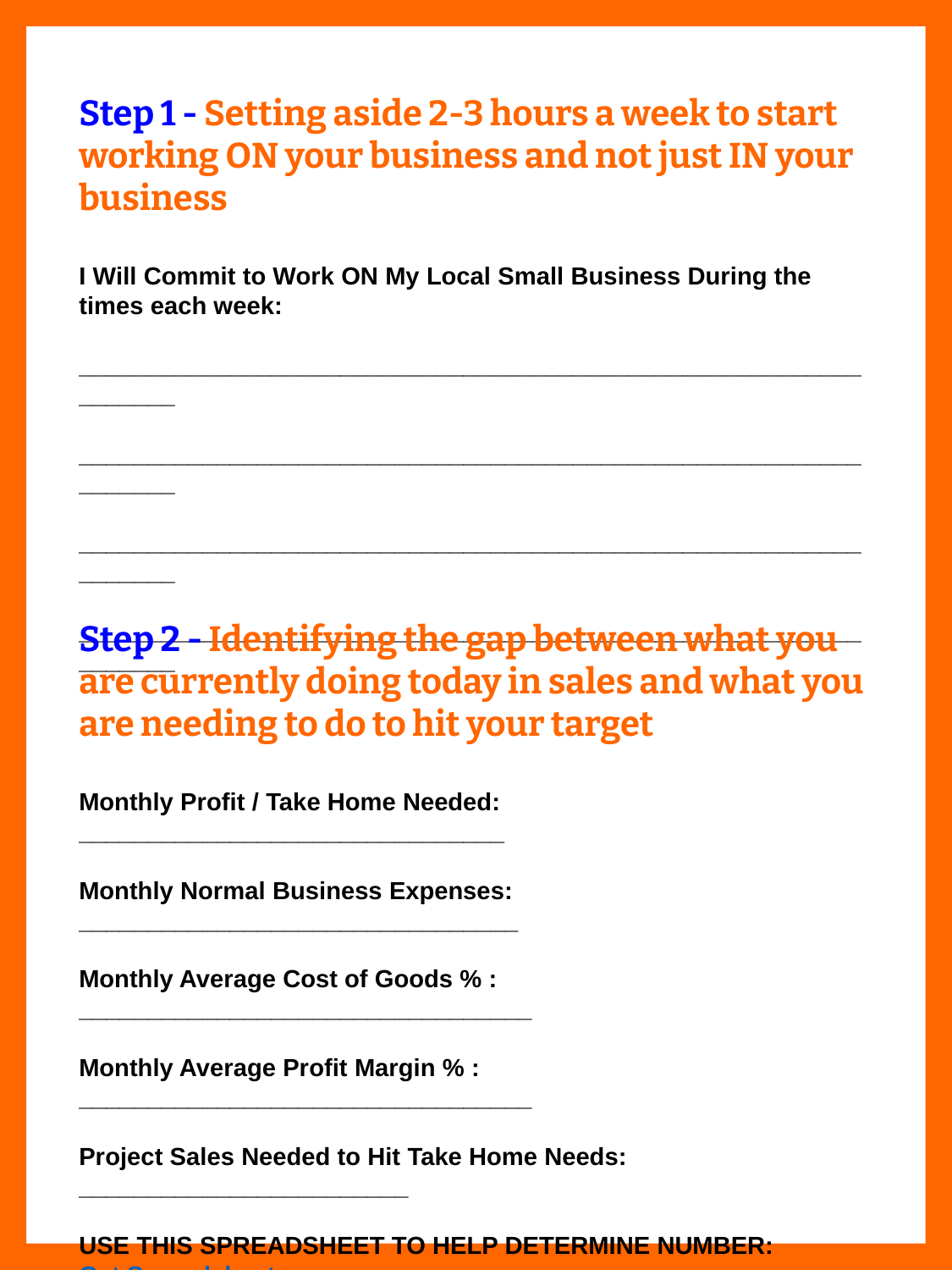

Step 1 - Setting aside 2-3 hours a week to start working ON your business and not just IN your business

I Will Commit to Work ON My Local Small Business During the times each week:

________________________________________________________________

________________________________________________________________

________________________________________________________________

________________________________________________________________

Step 2 - Identifying the gap between what you are currently doing today in sales and what you are needing to do to hit your target

Monthly Profit / Take Home Needed:  _______________________________

Monthly Normal Business Expenses: ________________________________

Monthly Average Cost of Goods % :  _________________________________

Monthly Average Profit Margin % :  _________________________________

Project Sales Needed to Hit Take Home Needs: ________________________

USE THIS SPREADSHEET TO HELP DETERMINE NUMBER: Get Spreadsheet

SEE upcoming VIDEO on TrainingForLocalSmallBusinessOwners.com  if needing help on what gross margin and costs margins are and how to figure